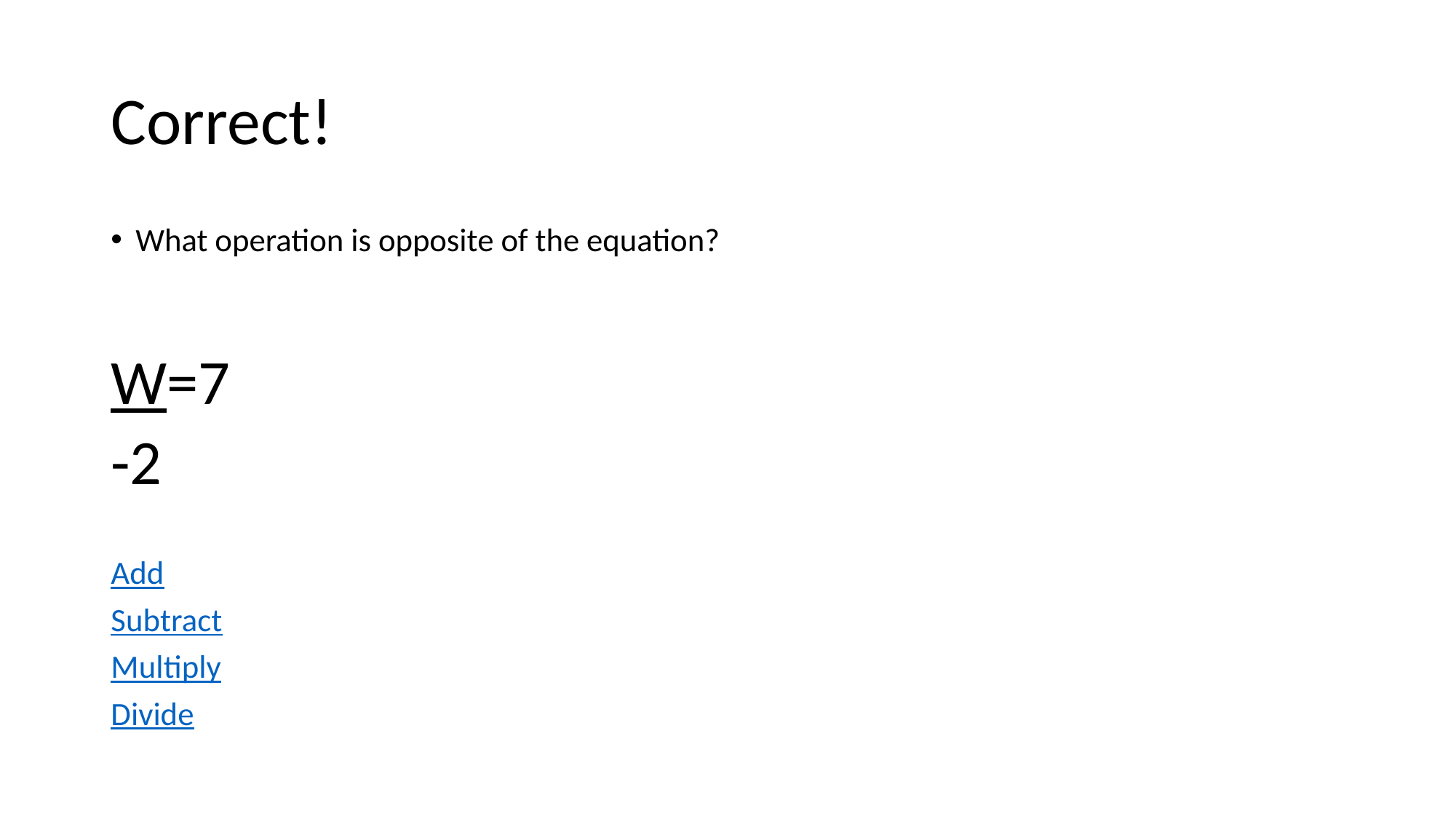

# Correct!
What operation is opposite of the equation?

W=7
-2

Add
Subtract
Multiply
Divide